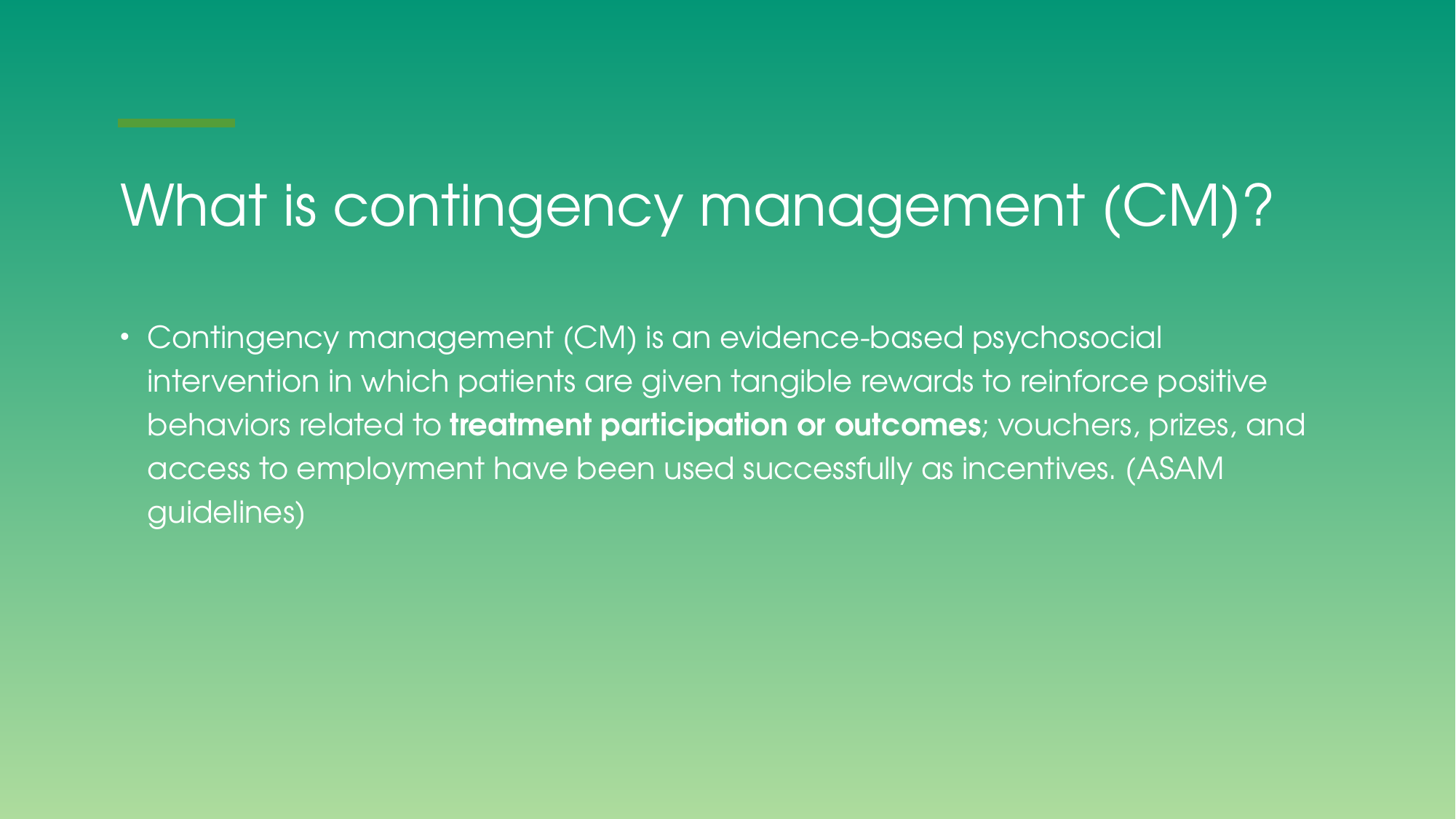

# What is contingency management (CM)?
Contingency management (CM) is an evidence-based psychosocial intervention in which patients are given tangible rewards to reinforce positive behaviors related to treatment participation or outcomes; vouchers, prizes, and access to employment have been used successfully as incentives. (ASAM guidelines)